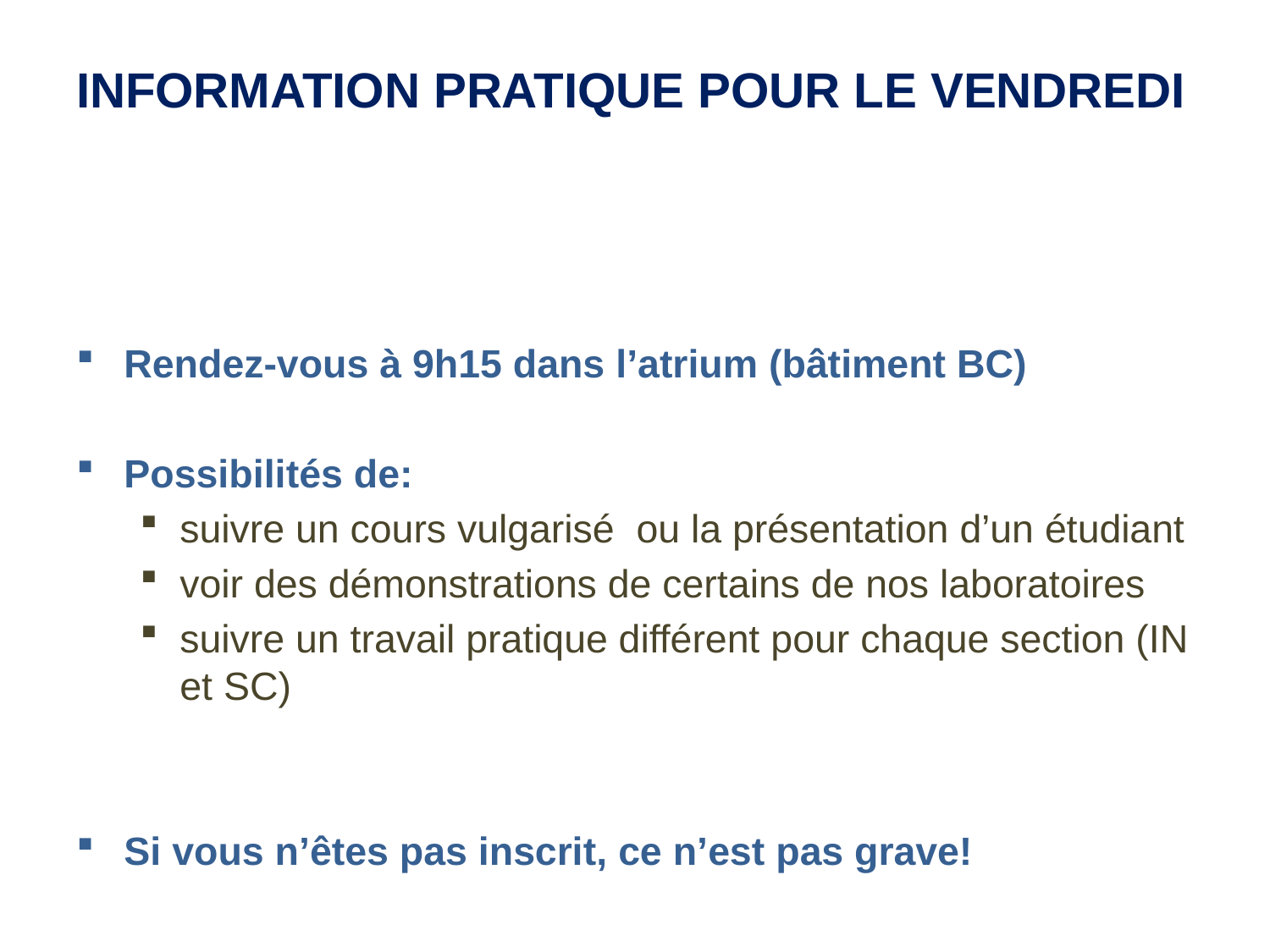

# INFORMATION PRATIQUE POUR LE VENDREDI

Rendez-vous à 9h15 dans l’atrium (bâtiment BC)

Possibilités de:
suivre un cours vulgarisé  ou la présentation d’un étudiant
voir des démonstrations de certains de nos laboratoires
suivre un travail pratique différent pour chaque section (IN et SC)

Si vous n’êtes pas inscrit, ce n’est pas grave!